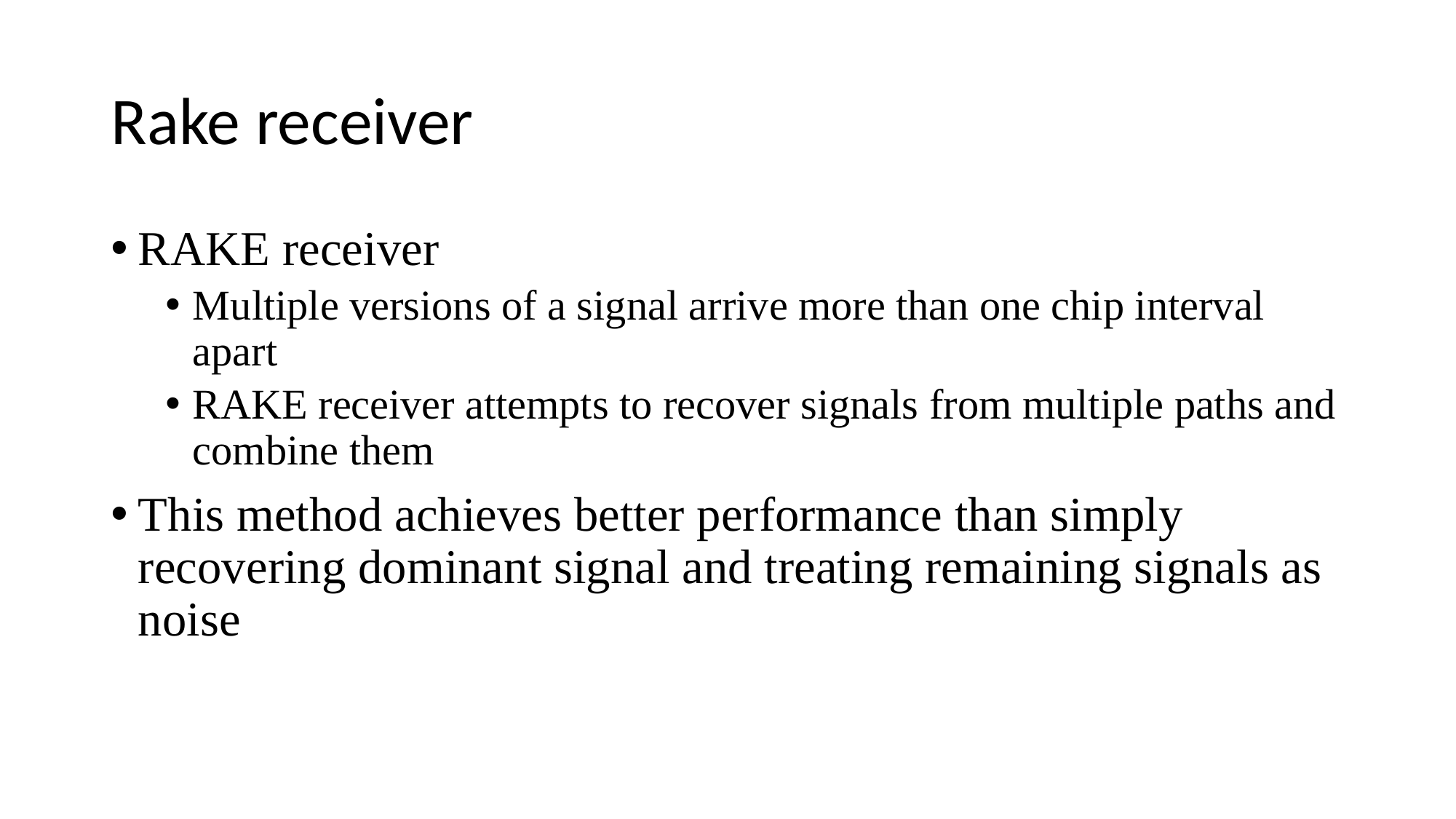

# Rake receiver
RAKE receiver
Multiple versions of a signal arrive more than one chip interval apart
RAKE receiver attempts to recover signals from multiple paths and combine them
This method achieves better performance than simply recovering dominant signal and treating remaining signals as noise